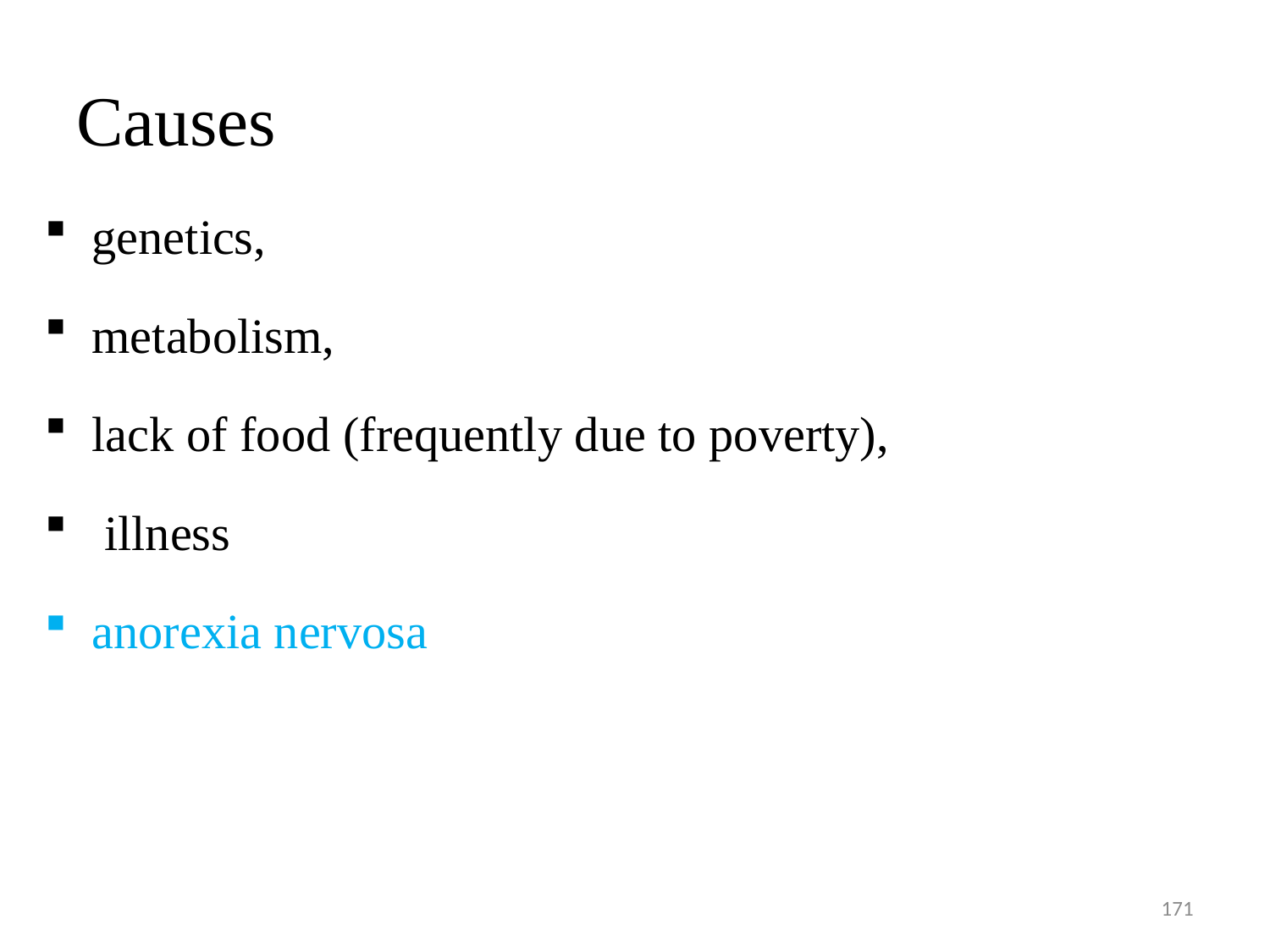

# Causes
genetics,
metabolism,
lack of food (frequently due to poverty),
 illness
anorexia nervosa
171